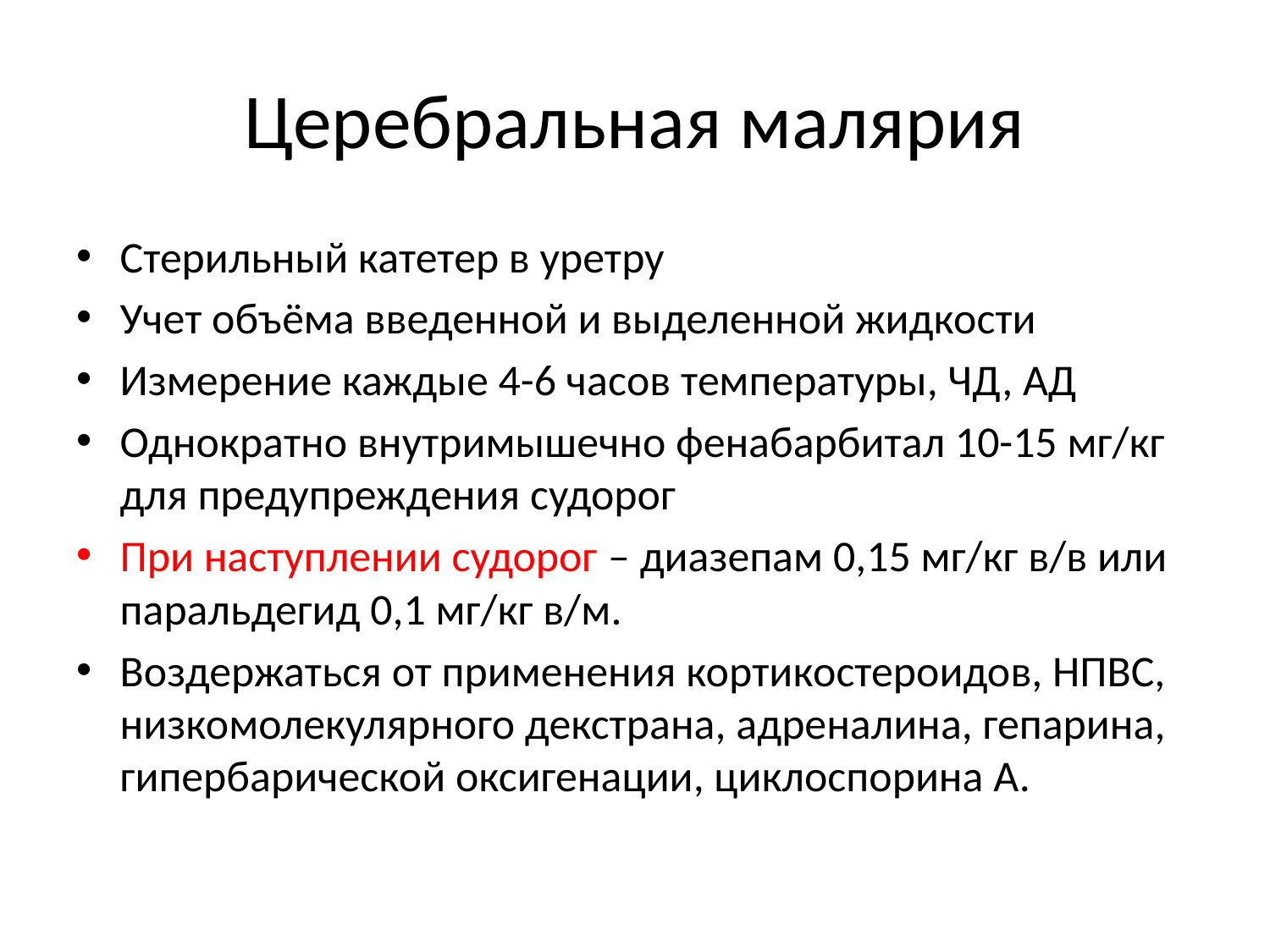

# Церебральная малярия
Стерильный катетер в уретру
Учет объёма введенной и выделенной жидкости
Измерение каждые 4-6 часов температуры, ЧД, АД
Однократно внутримышечно фенабарбитал 10-15 мг/кг для предупреждения судорог
При наступлении судорог – диазепам 0,15 мг/кг в/в или паральдегид 0,1 мг/кг в/м.
Воздержаться от применения кортикостероидов, НПВС, низкомолекулярного декстрана, адреналина, гепарина, гипербарической оксигенации, циклоспорина А.